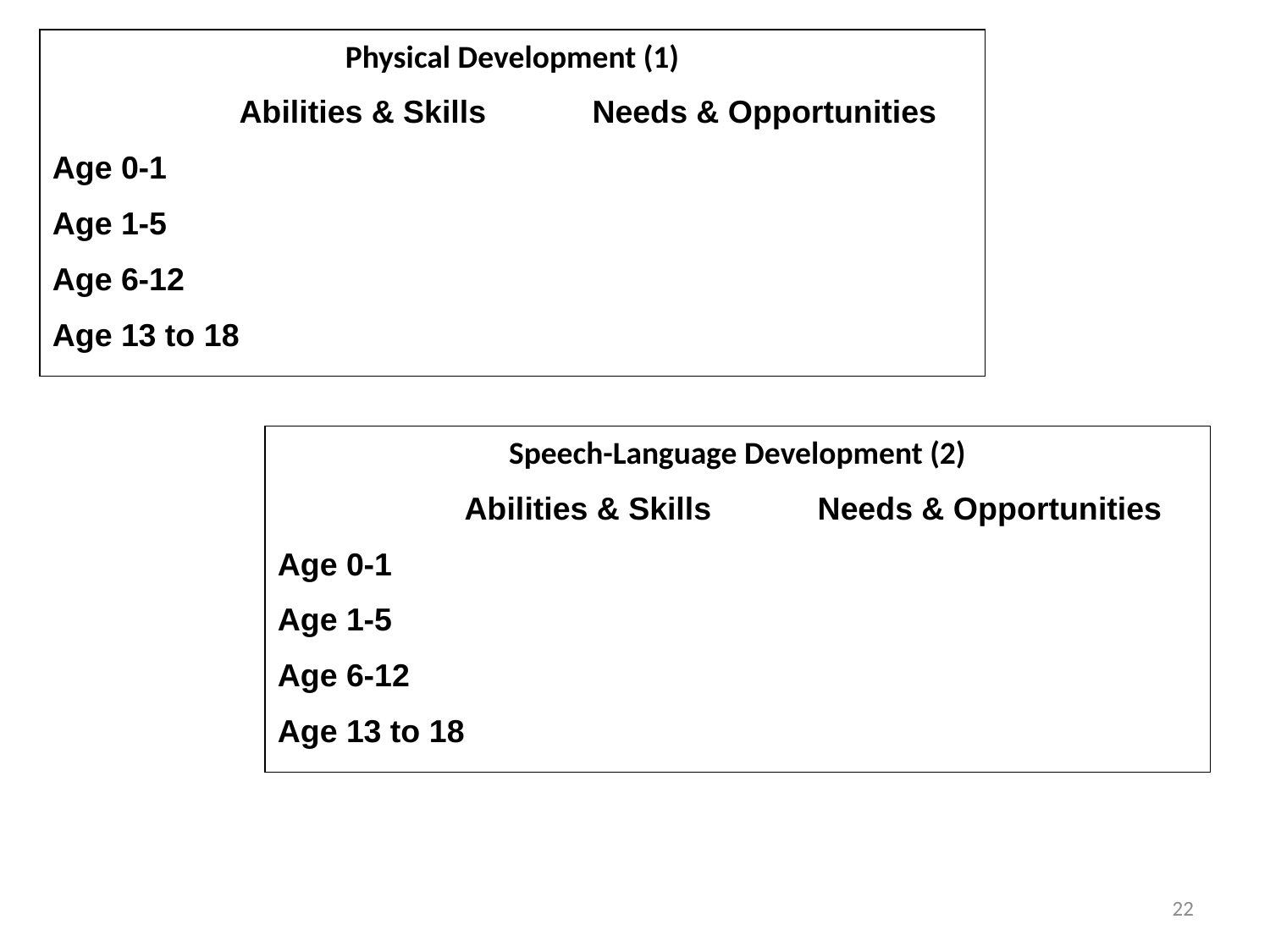

Physical Development (1)
                     Abilities & Skills            Needs & Opportunities
Age 0-1
Age 1-5
Age 6-12
Age 13 to 18

Speech-Language Development (2)
                     Abilities & Skills            Needs & Opportunities
Age 0-1
Age 1-5
Age 6-12
Age 13 to 18

22